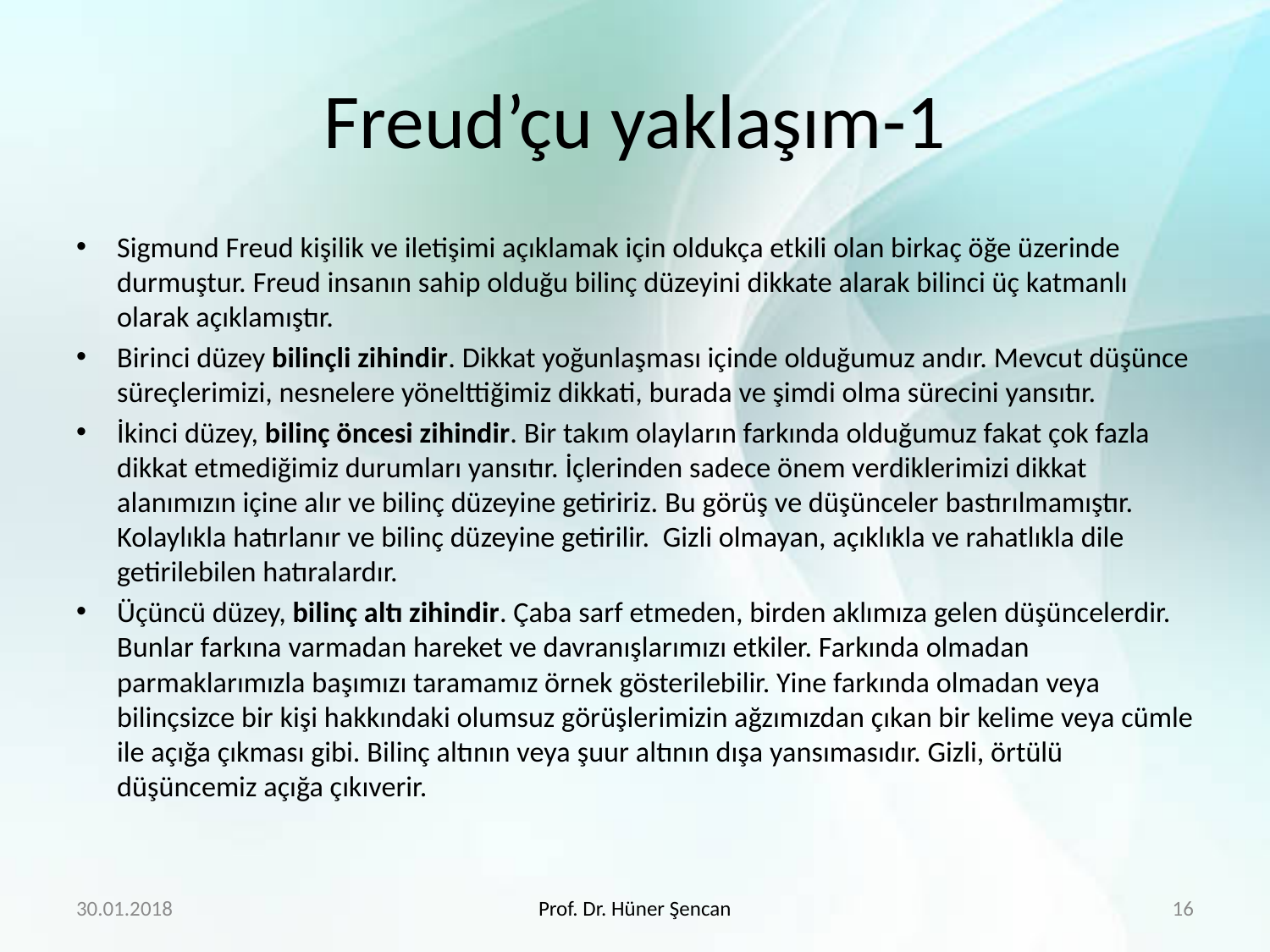

# Freud’çu yaklaşım-1
Sigmund Freud kişilik ve iletişimi açıklamak için oldukça etkili olan birkaç öğe üzerinde durmuştur. Freud insanın sahip olduğu bilinç düzeyini dikkate alarak bilinci üç katmanlı olarak açıklamıştır.
Birinci düzey bilinçli zihindir. Dikkat yoğunlaşması içinde olduğumuz andır. Mevcut düşünce süreçlerimizi, nesnelere yönelttiğimiz dikkati, burada ve şimdi olma sürecini yansıtır.
İkinci düzey, bilinç öncesi zihindir. Bir takım olayların farkında olduğumuz fakat çok fazla dikkat etmediğimiz durumları yansıtır. İçlerinden sadece önem verdiklerimizi dikkat alanımızın içine alır ve bilinç düzeyine getiririz. Bu görüş ve düşünceler bastırılmamıştır.  Kolaylıkla hatırlanır ve bilinç düzeyine getirilir.  Gizli olmayan, açıklıkla ve rahatlıkla dile getirilebilen hatıralardır.
Üçüncü düzey, bilinç altı zihindir. Çaba sarf etmeden, birden aklımıza gelen düşüncelerdir. Bunlar farkına varmadan hareket ve davranışlarımızı etkiler. Farkında olmadan parmaklarımızla başımızı taramamız örnek gösterilebilir. Yine farkında olmadan veya bilinçsizce bir kişi hakkındaki olumsuz görüşlerimizin ağzımızdan çıkan bir kelime veya cümle ile açığa çıkması gibi. Bilinç altının veya şuur altının dışa yansımasıdır. Gizli, örtülü düşüncemiz açığa çıkıverir.

30.01.2018
Prof. Dr. Hüner Şencan
16